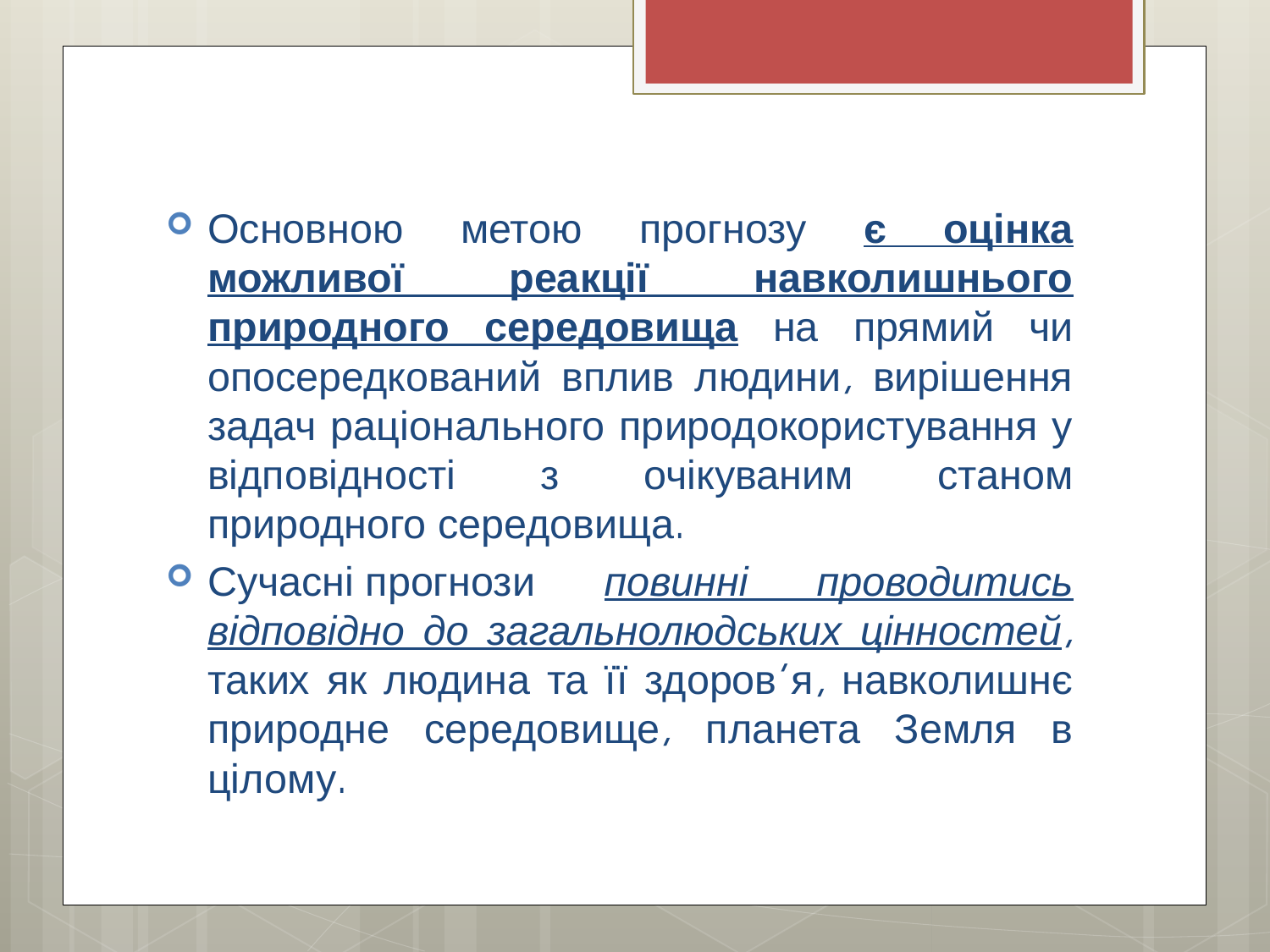

Основною метою прогнозу є оцінка можливої реакції навколишнього природного середовища на прямий чи опосередкований вплив людини, вирішення задач раціонального природокористування у відповідності з очікуваним станом природного середовища.
Сучасні прогнози повинні проводитись відповідно до загальнолюдських цінностей, таких як людина та її здоров’я, навколишнє природне середовище, планета Земля в цілому.